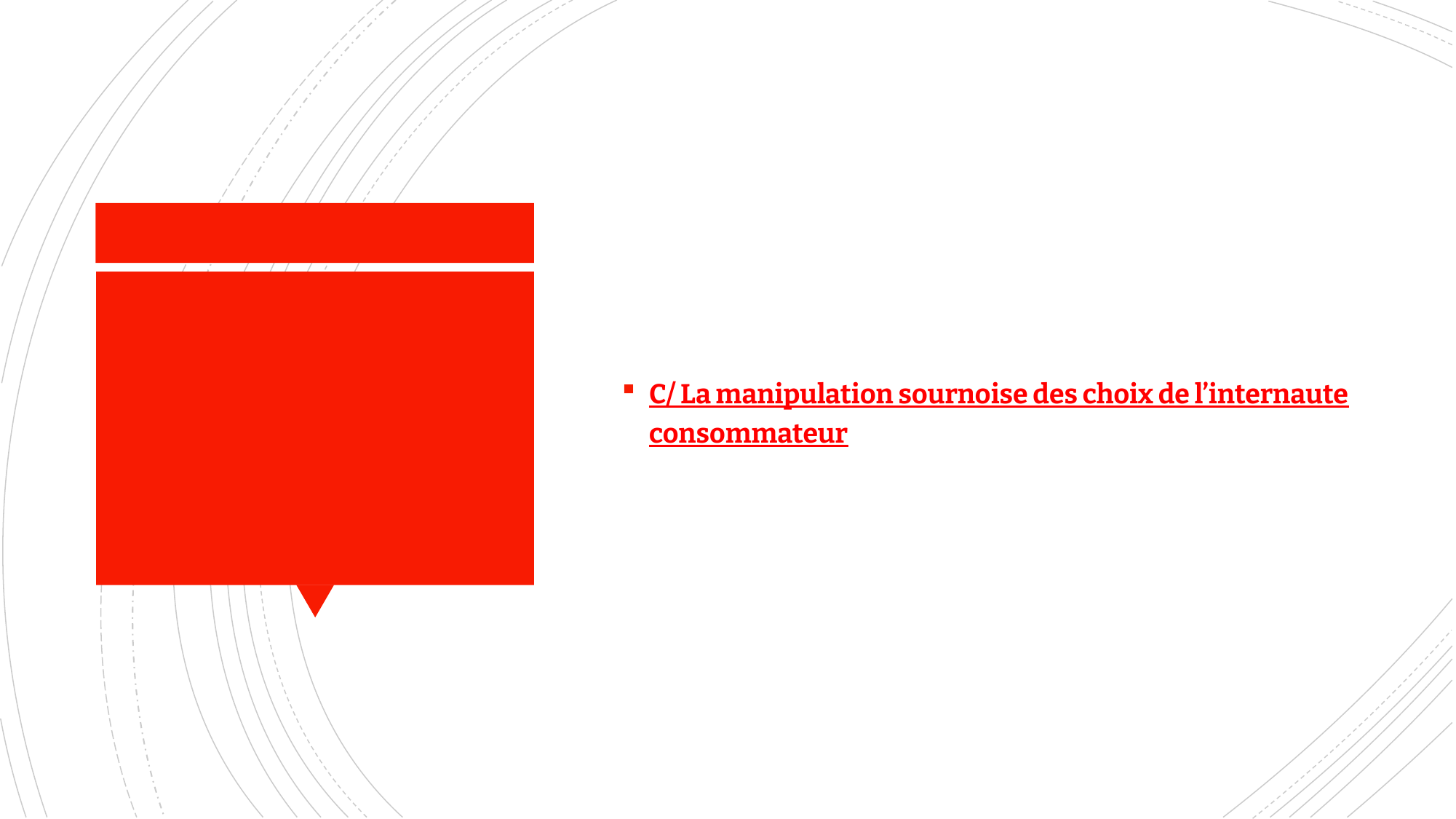

C/ La manipulation sournoise des choix de l’internaute consommateur
#